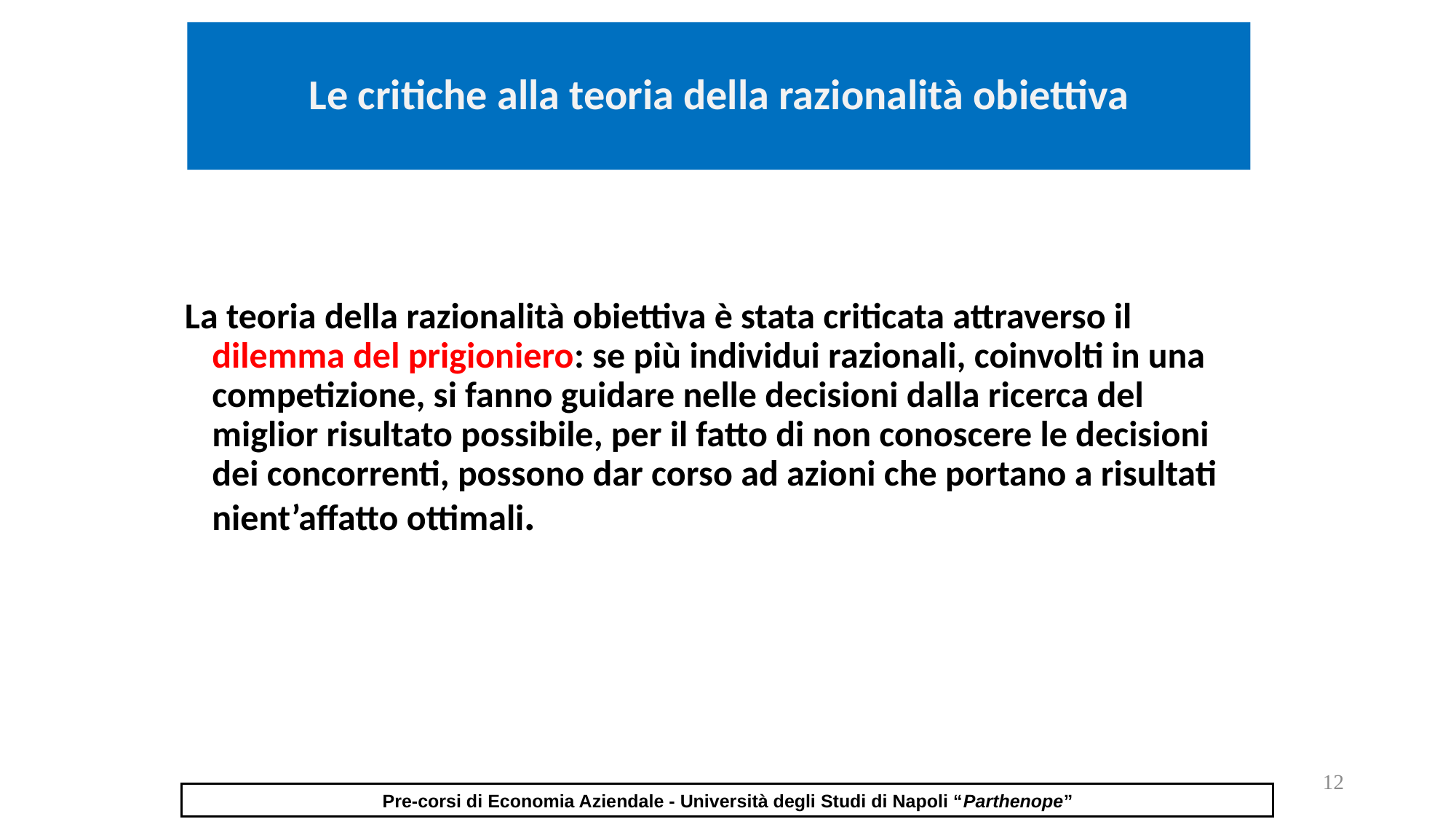

# Le critiche alla teoria della razionalità obiettiva

La teoria della razionalità obiettiva è stata criticata attraverso il dilemma del prigioniero: se più individui razionali, coinvolti in una competizione, si fanno guidare nelle decisioni dalla ricerca del miglior risultato possibile, per il fatto di non conoscere le decisioni dei concorrenti, possono dar corso ad azioni che portano a risultati nient’affatto ottimali.
12
Pre-corsi di Economia Aziendale - Università degli Studi di Napoli “Parthenope”